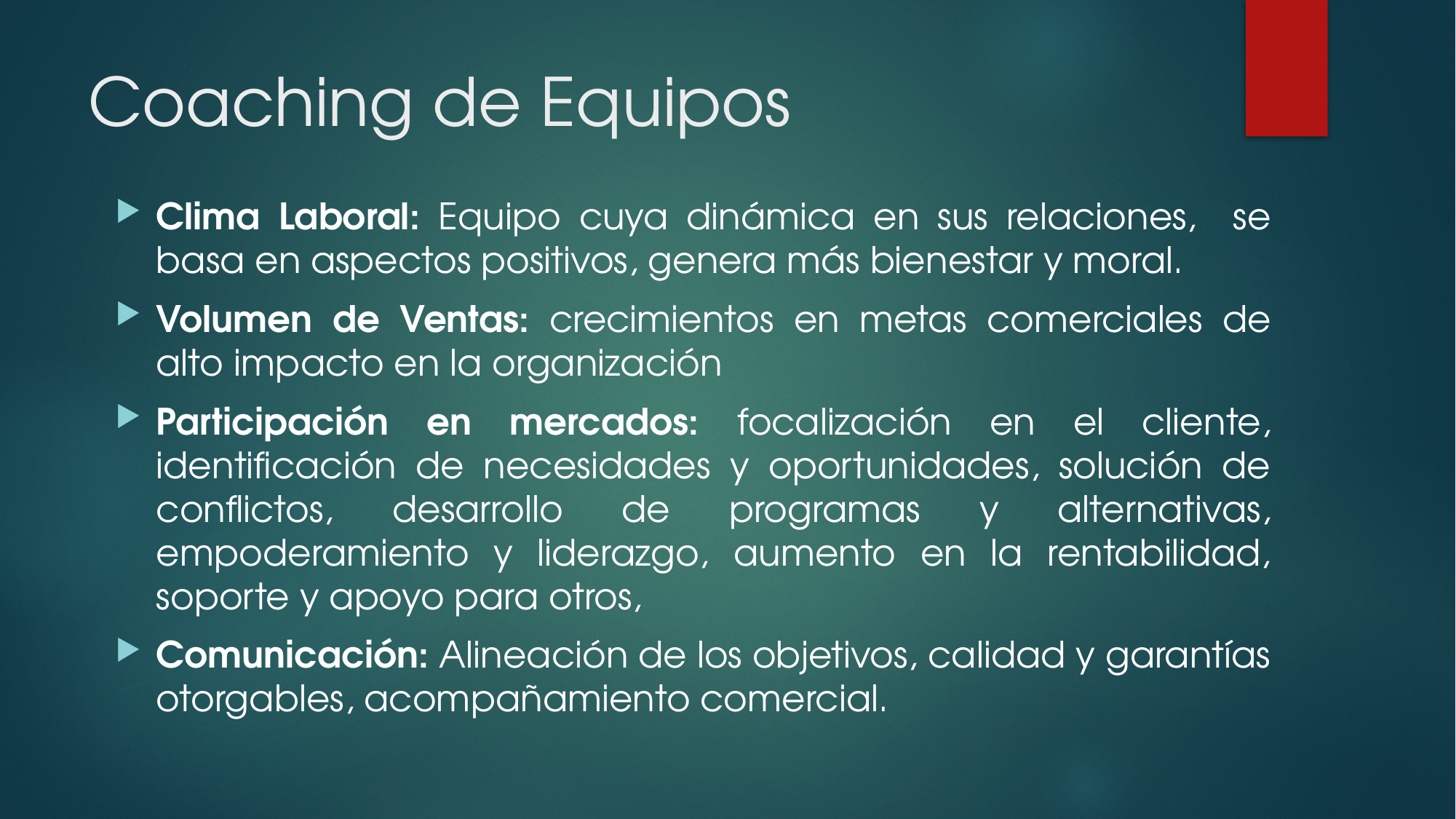

# Coaching de Equipos
Clima Laboral: Equipo cuya dinámica en sus relaciones,  se basa en aspectos positivos, genera más bienestar y moral.
Volumen de Ventas: crecimientos en metas comerciales de alto impacto en la organización
Participación en mercados: focalización en el cliente, identificación de necesidades y oportunidades, solución de conflictos, desarrollo de programas y alternativas, empoderamiento y liderazgo, aumento en la rentabilidad, soporte y apoyo para otros,
Comunicación: Alineación de los objetivos, calidad y garantías otorgables, acompañamiento comercial.